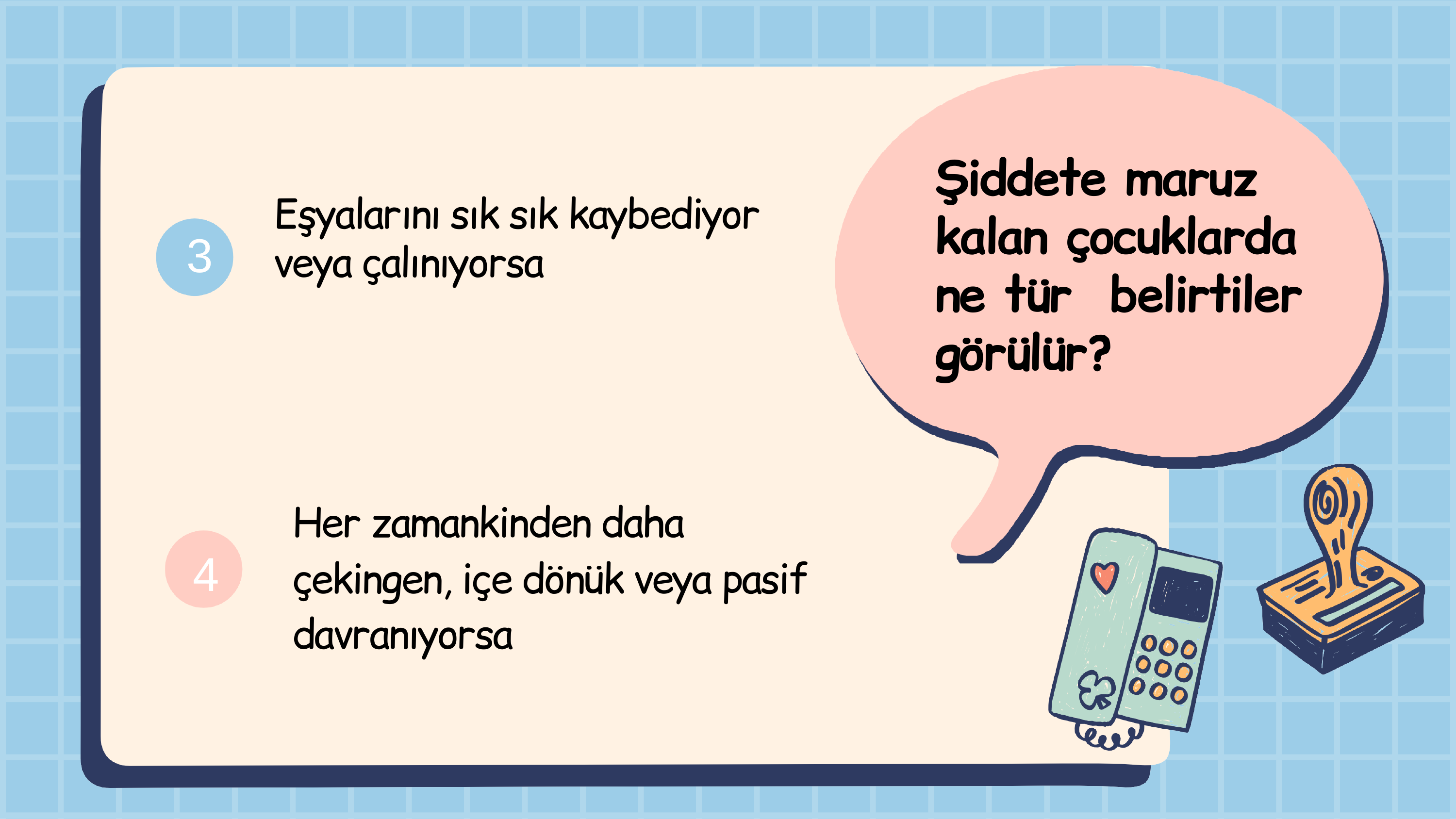

Şiddete maruz kalan çocuklarda ne tür  belirtiler görülür?

Eşyalarını sık sık kaybediyor veya çalınıyorsa

3
Her zamankinden daha
	çekingen, içe dönük veya pasif  davranıyorsa
4